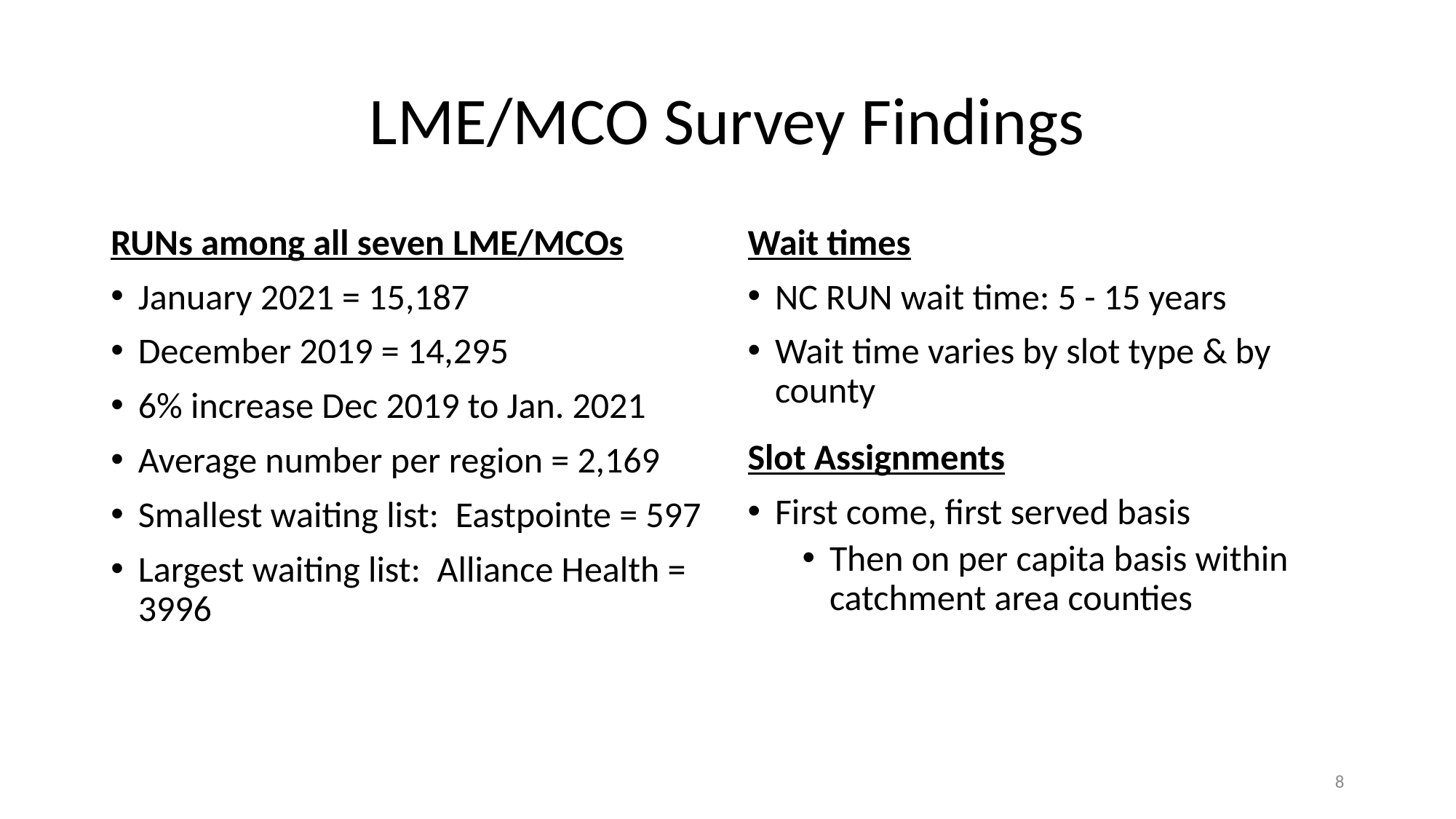

# LME/MCO Survey Findings
RUNs among all seven LME/MCOs
January 2021 = 15,187
December 2019 = 14,295
6% increase Dec 2019 to Jan. 2021
Average number per region = 2,169
Smallest waiting list:  Eastpointe = 597
Largest waiting list:  Alliance Health = 3996

Wait times
NC RUN wait time: 5 - 15 years
Wait time varies by slot type & by county
Slot Assignments
First come, first served basis
Then on per capita basis within catchment area counties
8